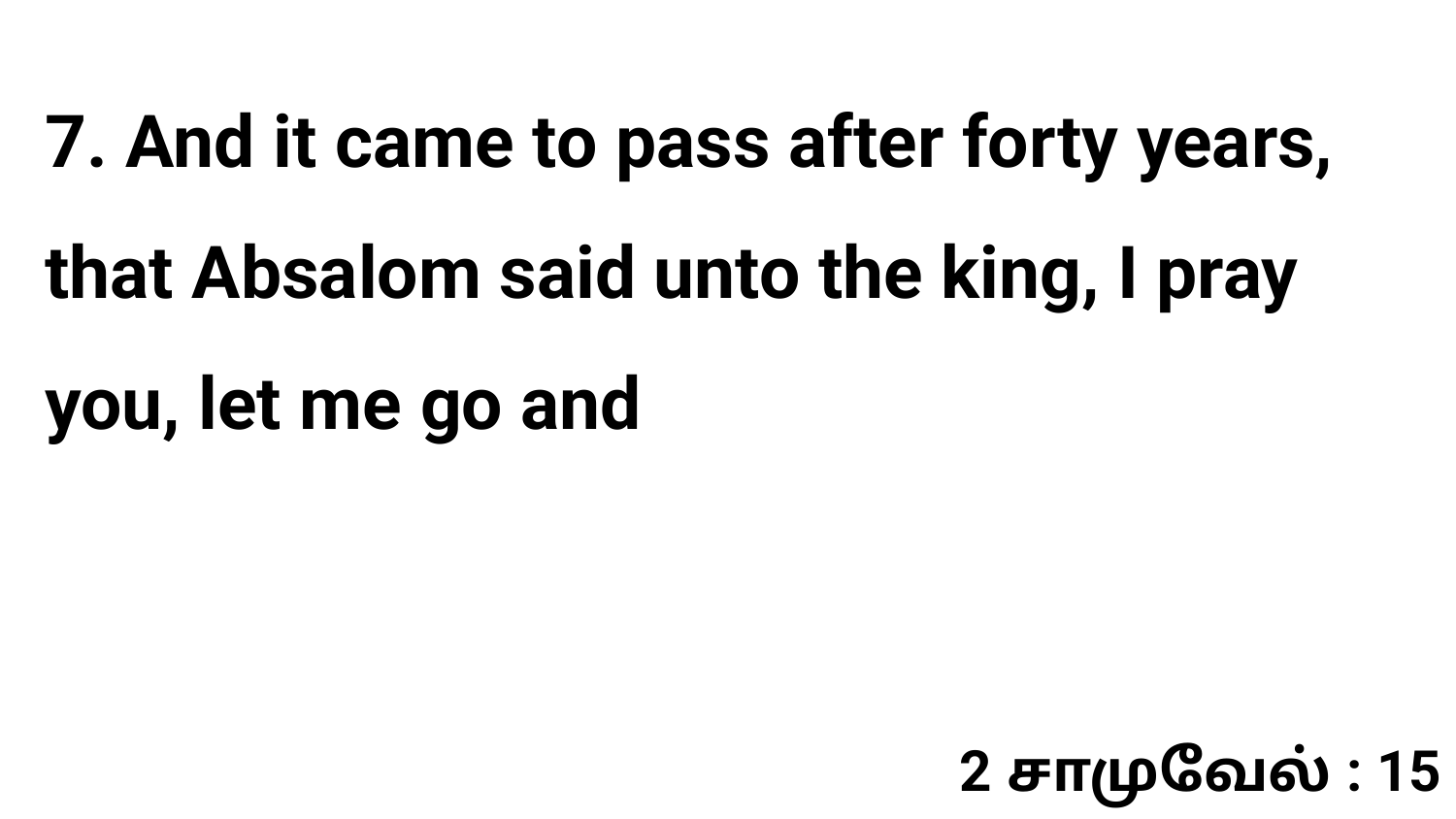

7. And it came to pass after forty years, that Absalom said unto the king, I pray you, let me go and
2 சாமுவேல் : 15